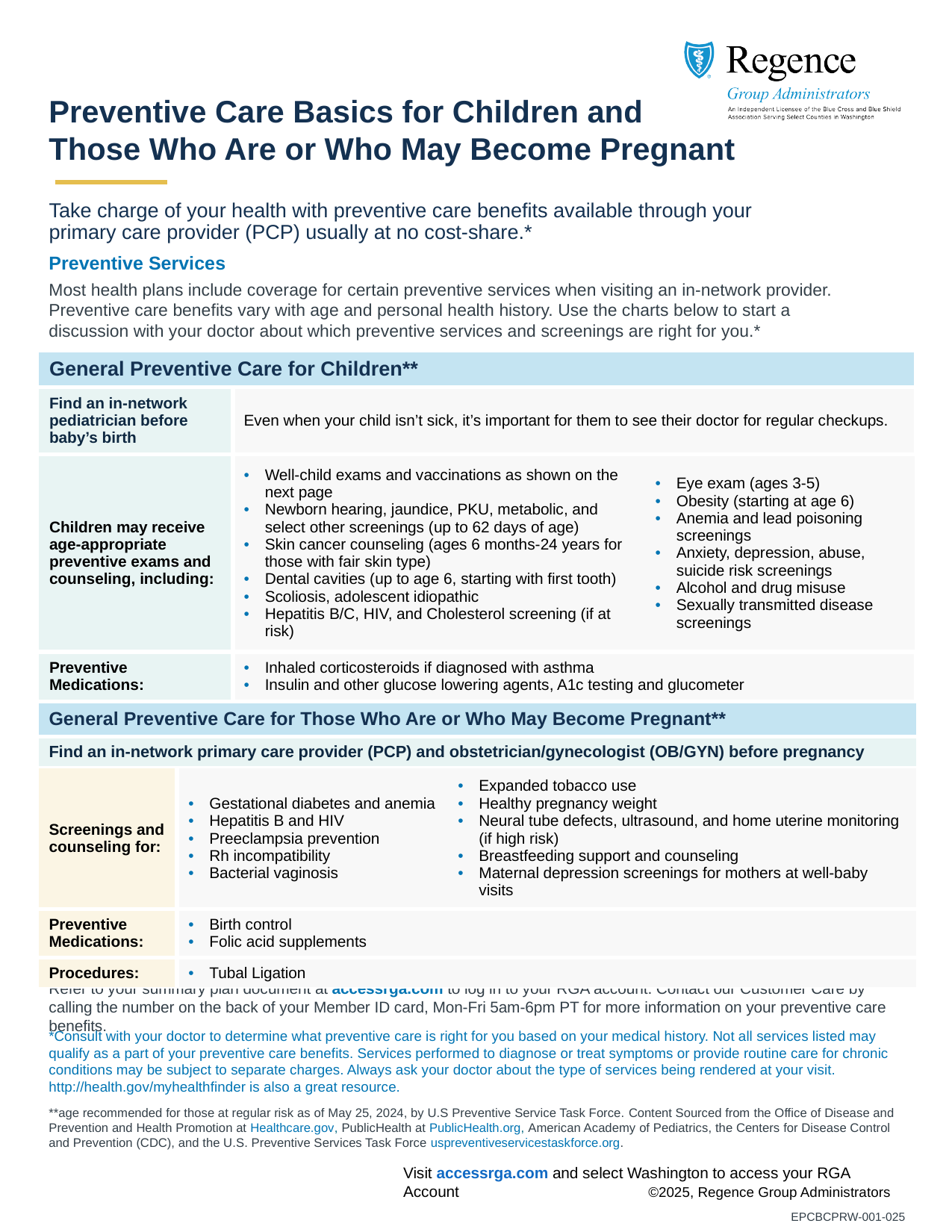

Preventive Care Basics for Children and
Those Who Are or Who May Become Pregnant
Take charge of your health with preventive care benefits available through your primary care provider (PCP) usually at no cost-share.*
Preventive Services
Most health plans include coverage for certain preventive services when visiting an in-network provider. Preventive care benefits vary with age and personal health history. Use the charts below to start a discussion with your doctor about which preventive services and screenings are right for you.*
| General Preventive Care for Children\*\* |  |  |
| --- | --- | --- |
| Find an in-network pediatrician before baby’s birth | Even when your child isn’t sick, it’s important for them to see their doctor for regular checkups. |  |
| Children may receive age-appropriate preventive exams and counseling, including: | Well-child exams and vaccinations as shown on the next page Newborn hearing, jaundice, PKU, metabolic, and select other screenings (up to 62 days of age) Skin cancer counseling (ages 6 months-24 years for those with fair skin type) Dental cavities (up to age 6, starting with first tooth) Scoliosis, adolescent idiopathic Hepatitis B/C, HIV, and Cholesterol screening (if at risk) | Eye exam (ages 3-5) Obesity (starting at age 6) Anemia and lead poisoning screenings Anxiety, depression, abuse, suicide risk screenings Alcohol and drug misuse Sexually transmitted disease screenings |
| Preventive Medications: | Inhaled corticosteroids if diagnosed with asthma Insulin and other glucose lowering agents, A1c testing and glucometer |  |
| General Preventive Care for Those Who Are or Who May Become Pregnant\*\* |  |  |
| --- | --- | --- |
| Find an in-network primary care provider (PCP) and obstetrician/gynecologist (OB/GYN) before pregnancy |  |  |
| Screenings and counseling for: | Gestational diabetes and anemia Hepatitis B and HIV Preeclampsia prevention Rh incompatibility Bacterial vaginosis | Expanded tobacco use Healthy pregnancy weight Neural tube defects, ultrasound, and home uterine monitoring (if high risk) Breastfeeding support and counseling Maternal depression screenings for mothers at well-baby visits |
| Preventive Medications: | Birth control Folic acid supplements |  |
| Procedures: | Tubal Ligation |  |
Refer to your summary plan document at accessrga.com to log in to your RGA account. Contact our Customer Care by calling the number on the back of your Member ID card, Mon-Fri 5am-6pm PT for more information on your preventive care benefits.
*Consult with your doctor to determine what preventive care is right for you based on your medical history. Not all services listed may qualify as a part of your preventive care benefits. Services performed to diagnose or treat symptoms or provide routine care for chronic conditions may be subject to separate charges. Always ask your doctor about the type of services being rendered at your visit. http://health.gov/myhealthfinder is also a great resource.
**age recommended for those at regular risk as of May 25, 2024, by U.S Preventive Service Task Force. Content Sourced from the Office of Disease and Prevention and Health Promotion at Healthcare.gov, PublicHealth at PublicHealth.org, American Academy of Pediatrics, the Centers for Disease Control and Prevention (CDC), and the U.S. Preventive Services Task Force uspreventiveservicestaskforce.org.
EPCBCPRW-001-025